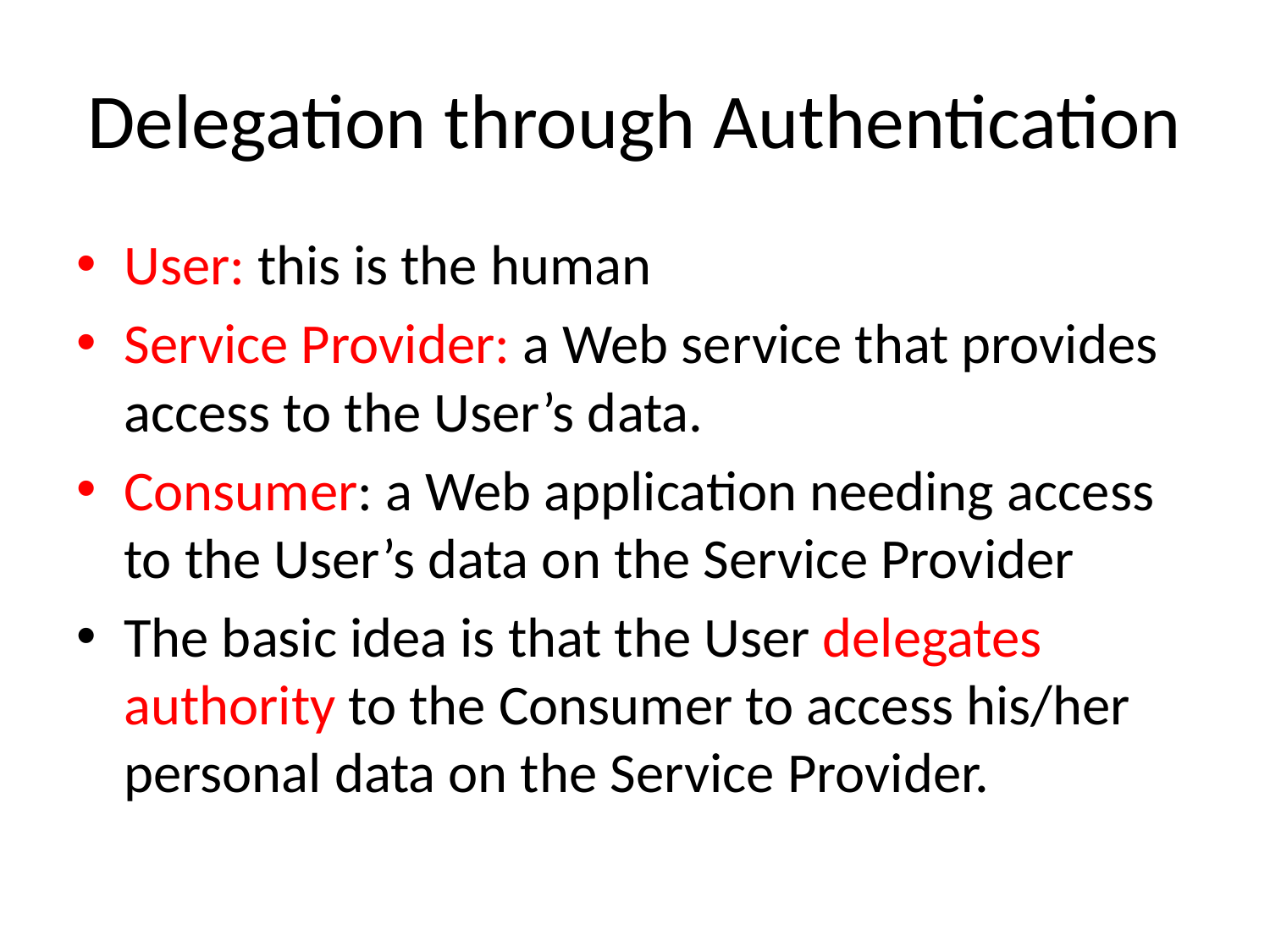

# Delegation through Authentication
User: this is the human
Service Provider: a Web service that provides access to the User’s data.
Consumer: a Web application needing access to the User’s data on the Service Provider
The basic idea is that the User delegates authority to the Consumer to access his/her personal data on the Service Provider.